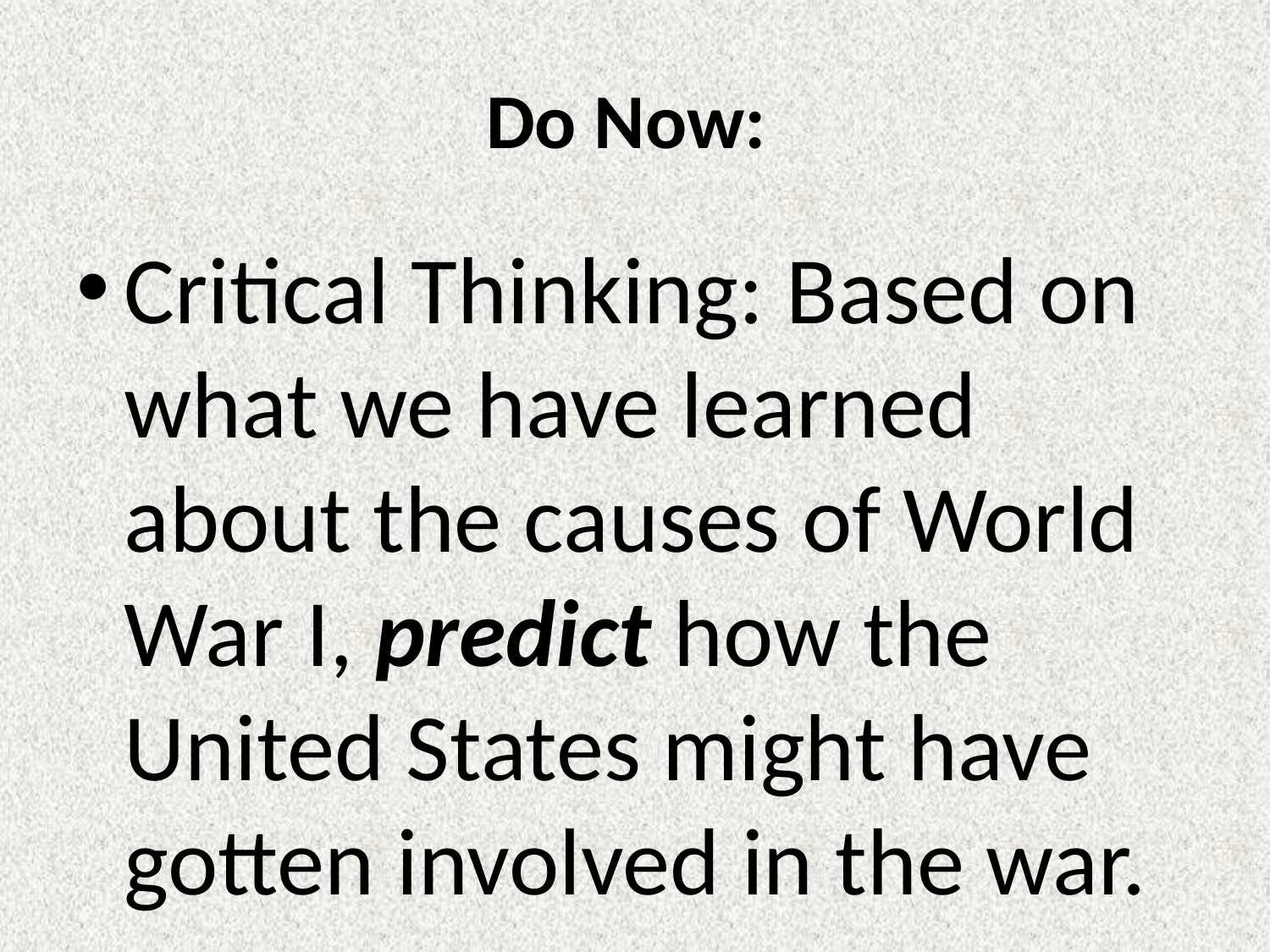

# Do Now:
Critical Thinking: Based on what we have learned about the causes of World War I, predict how the United States might have gotten involved in the war.